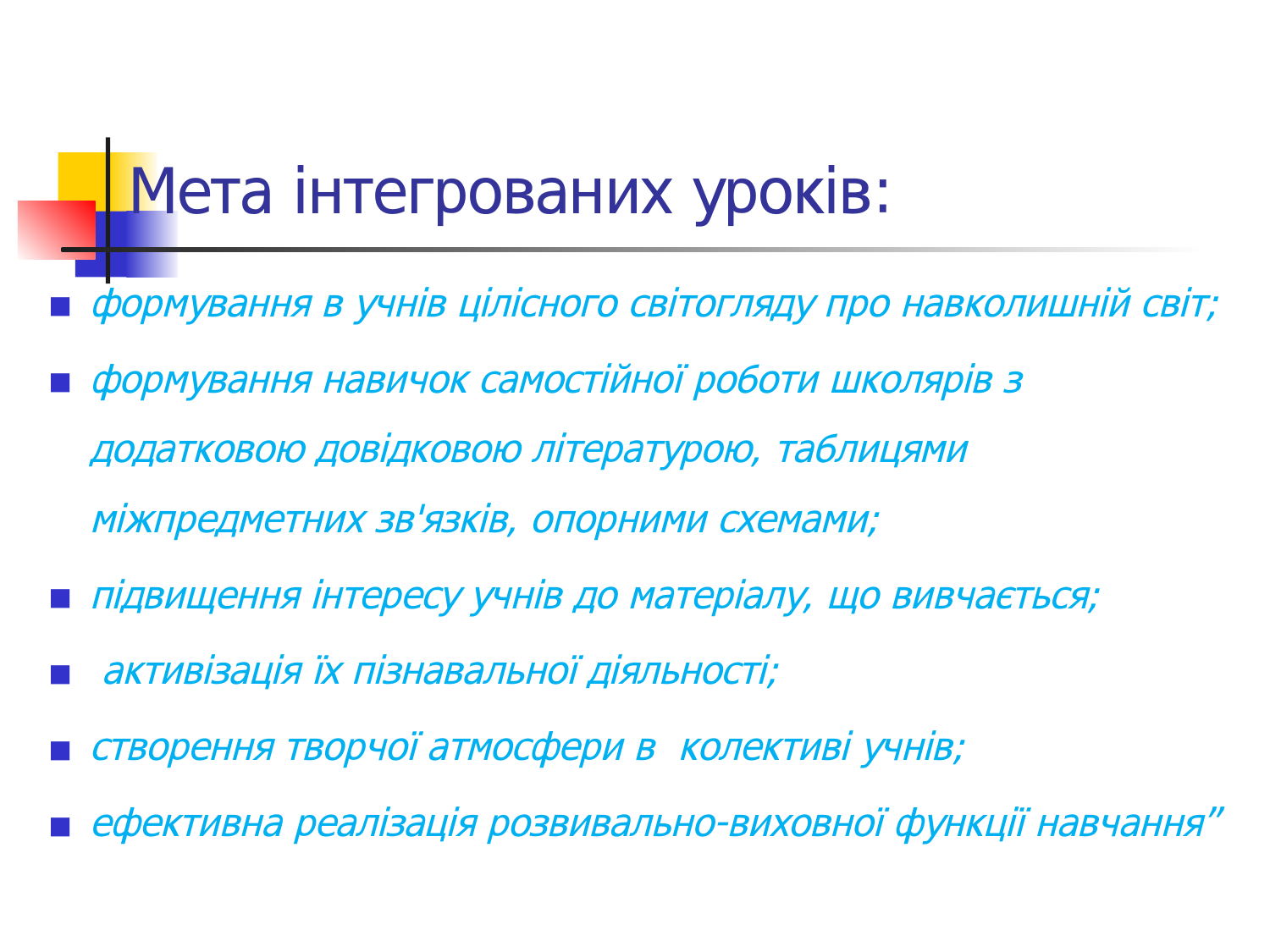

# Мета інтегрованих уроків:
формування в учнів цілісного світогляду про навколишній світ;
формування навичок самостійної роботи школярів з додатковою довідковою літературою, таблицями міжпредметних зв'язків, опорними схемами;
підвищення інтересу учнів до матеріалу, що вивчається;
 активізація їх пізнавальної діяльності;
створення творчої атмосфери в  колективі учнів;
ефективна реалізація розвивально-виховної функції навчання”